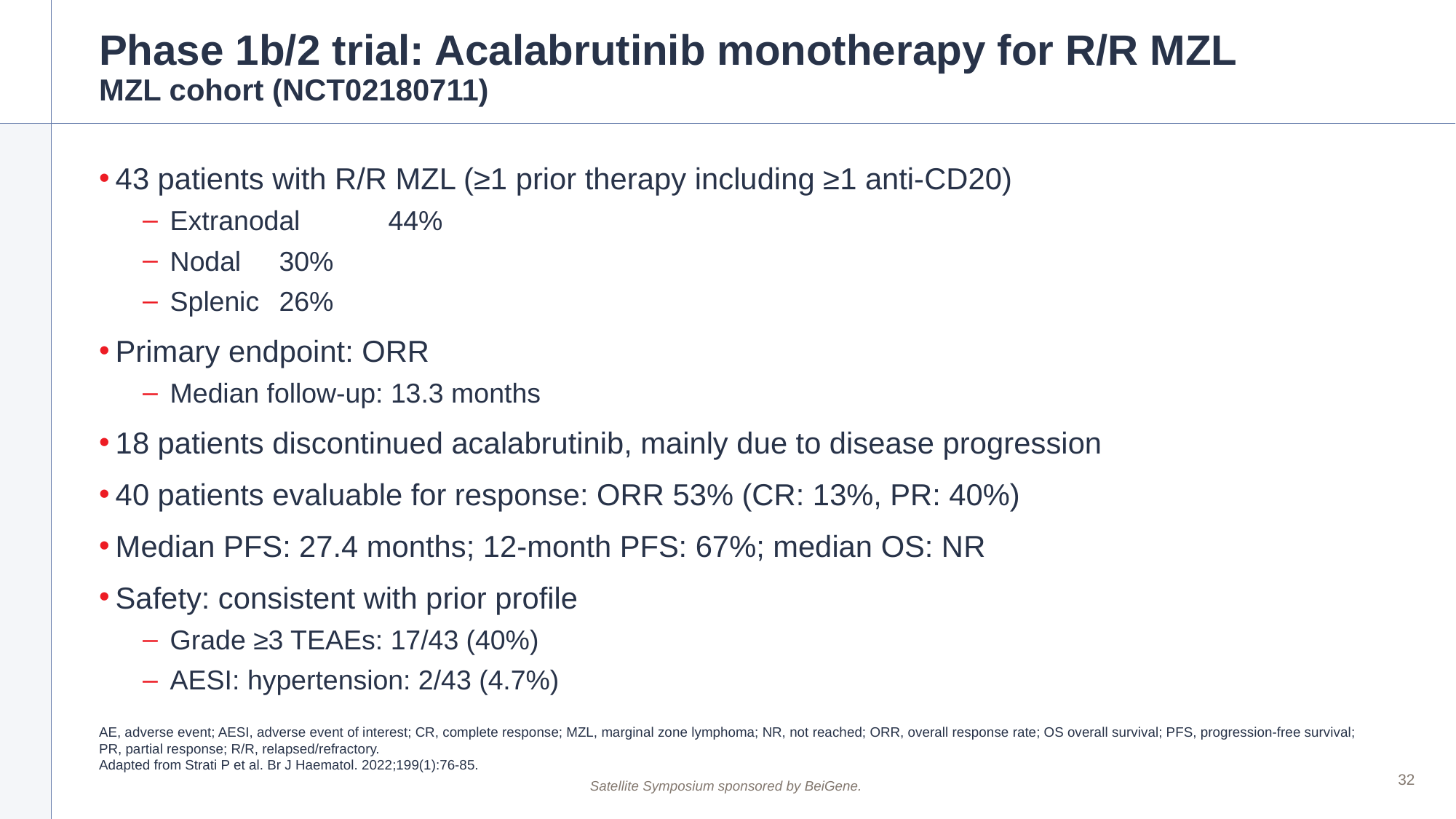

# Phase 1b/2 trial: Acalabrutinib monotherapy for R/R MZL MZL cohort (NCT02180711)
43 patients with R/R MZL (≥1 prior therapy including ≥1 anti-CD20)
Extranodal	44%
Nodal	30%
Splenic	26%
Primary endpoint: ORR
Median follow-up: 13.3 months
18 patients discontinued acalabrutinib, mainly due to disease progression
40 patients evaluable for response: ORR 53% (CR: 13%, PR: 40%)
Median PFS: 27.4 months; 12-month PFS: 67%; median OS: NR
Safety: consistent with prior profile
Grade ≥3 TEAEs: 17/43 (40%)
AESI: hypertension: 2/43 (4.7%)
AE, adverse event; AESI, adverse event of interest; CR, complete response; MZL, marginal zone lymphoma; NR, not reached; ORR, overall response rate; OS overall survival; PFS, progression-free survival;
PR, partial response; R/R, relapsed/refractory.
Adapted from Strati P et al. Br J Haematol. 2022;199(1):76-85.
32